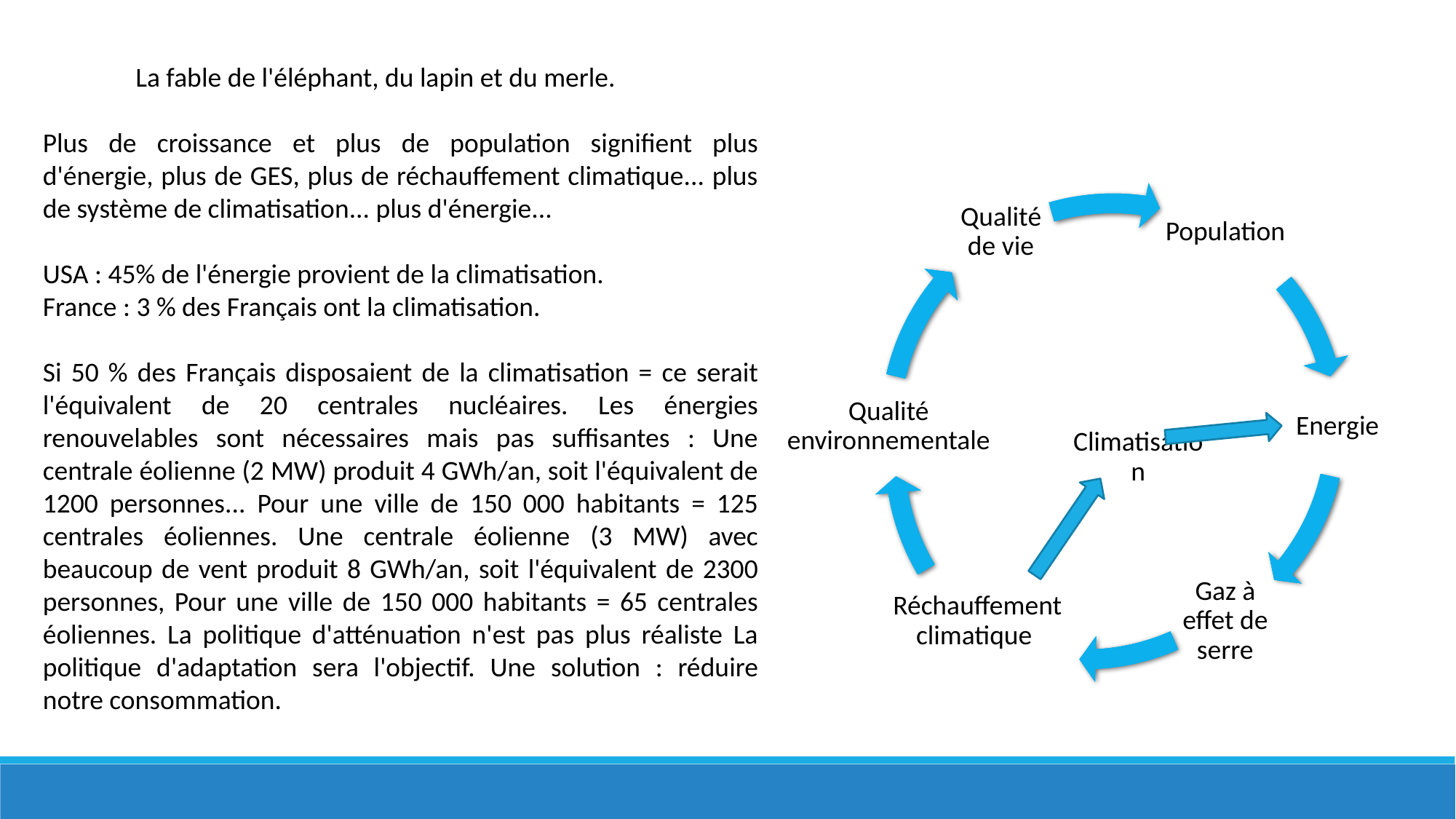

La fable de l'éléphant, du lapin et du merle.

Plus de croissance et plus de population signifient plus d'énergie, plus de GES, plus de réchauffement climatique... plus de système de climatisation... plus d'énergie...

USA : 45% de l'énergie provient de la climatisation.
France : 3 % des Français ont la climatisation.

Si 50 % des Français disposaient de la climatisation = ce serait l'équivalent de 20 centrales nucléaires. Les énergies renouvelables sont nécessaires mais pas suffisantes : Une centrale éolienne (2 MW) produit 4 GWh/an, soit l'équivalent de 1200 personnes... Pour une ville de 150 000 habitants = 125 centrales éoliennes. Une centrale éolienne (3 MW) avec beaucoup de vent produit 8 GWh/an, soit l'équivalent de 2300 personnes, Pour une ville de 150 000 habitants = 65 centrales éoliennes. La politique d'atténuation n'est pas plus réaliste La politique d'adaptation sera l'objectif. Une solution : réduire notre consommation.
Population
Energie
Gaz à effet de serre
Réchauffement climatique
Qualité environnementale
Qualité de vie
Climatisation